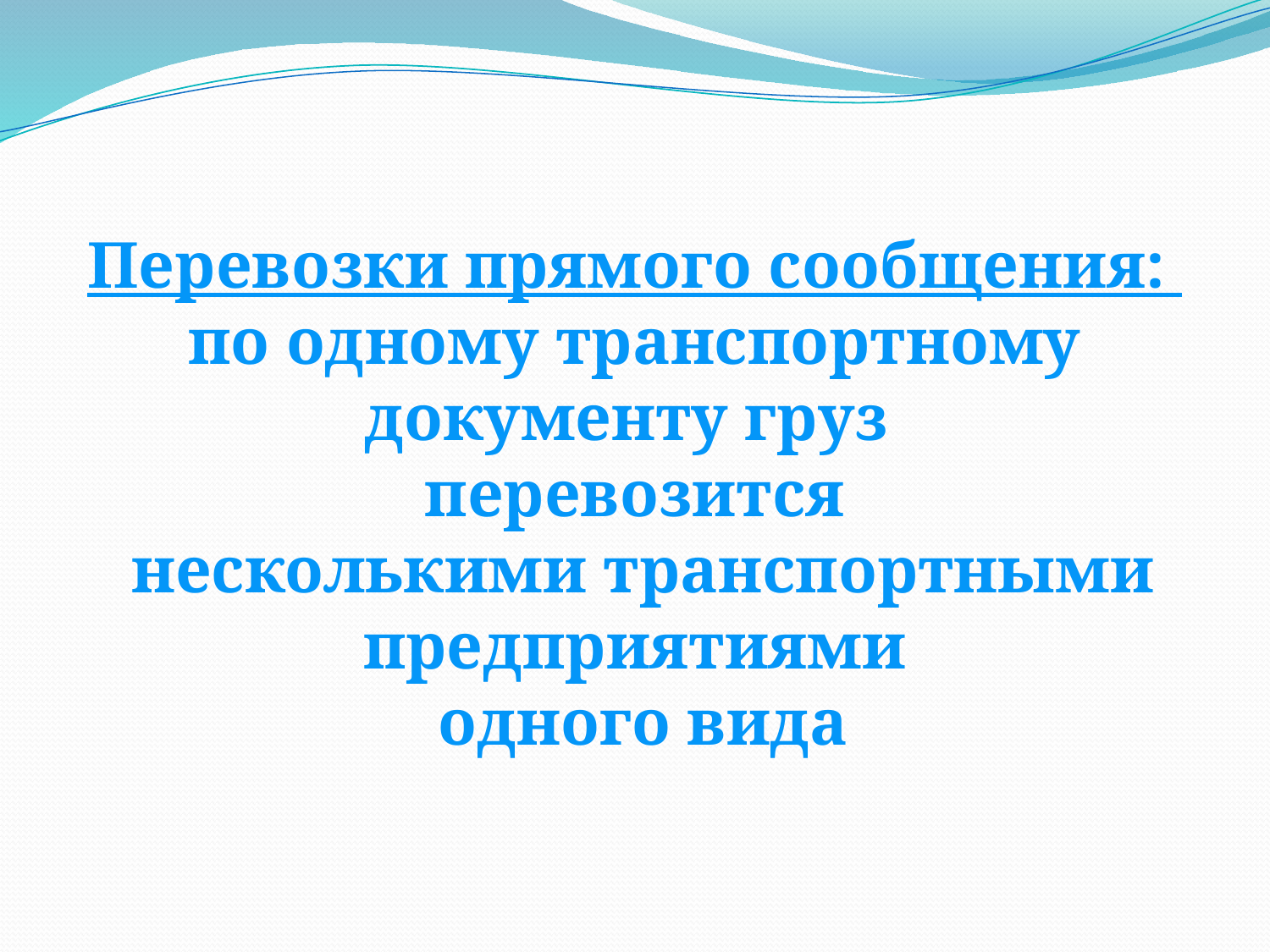

Перевозки прямого сообщения:
по одному транспортному документу груз
перевозится
 несколькими транспортными предприятиями
 одного вида